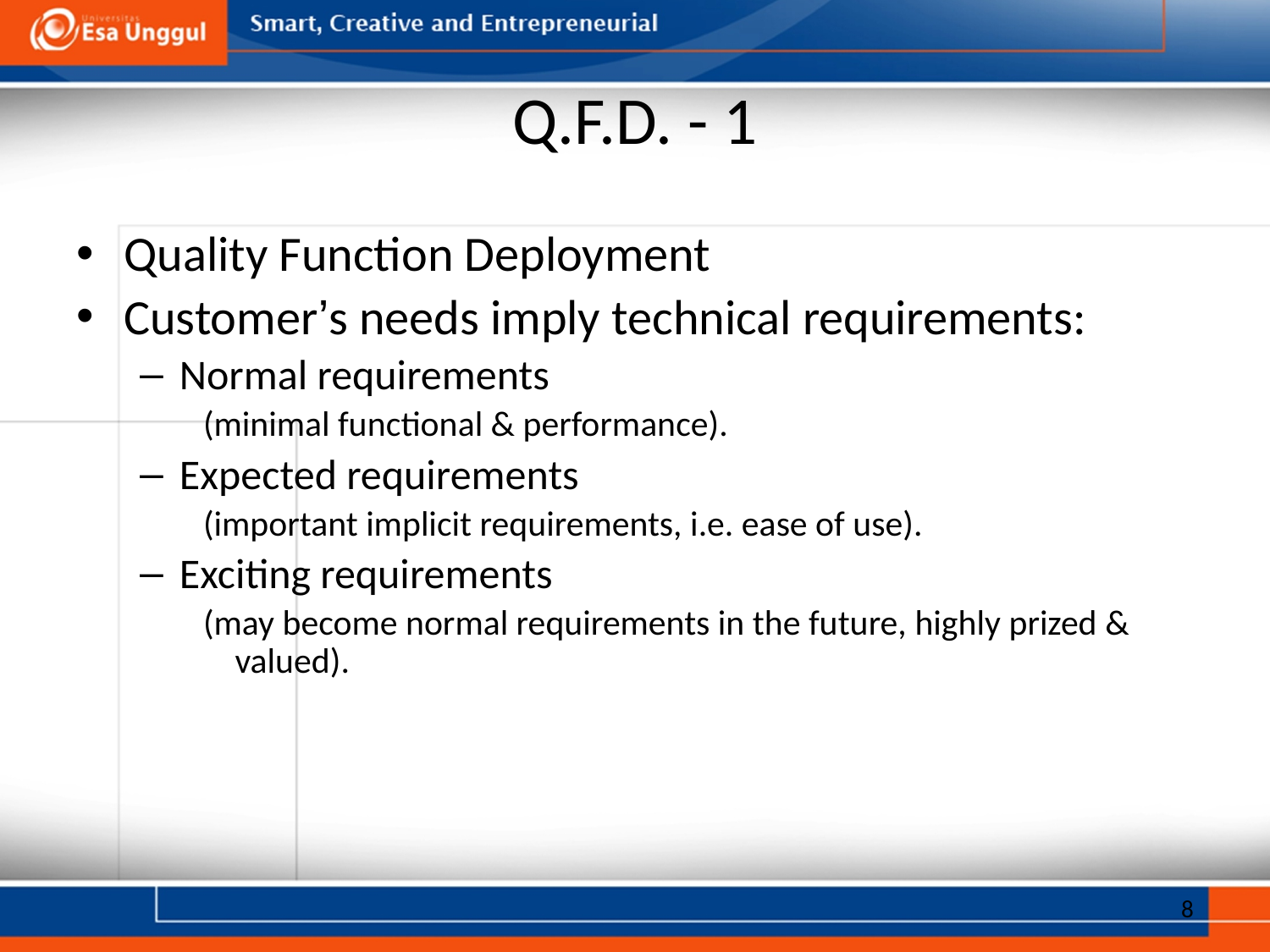

# Q.F.D. - 1
Quality Function Deployment
Customer’s needs imply technical requirements:
Normal requirements
(minimal functional & performance).
Expected requirements
(important implicit requirements, i.e. ease of use).
Exciting requirements
(may become normal requirements in the future, highly prized & valued).
8